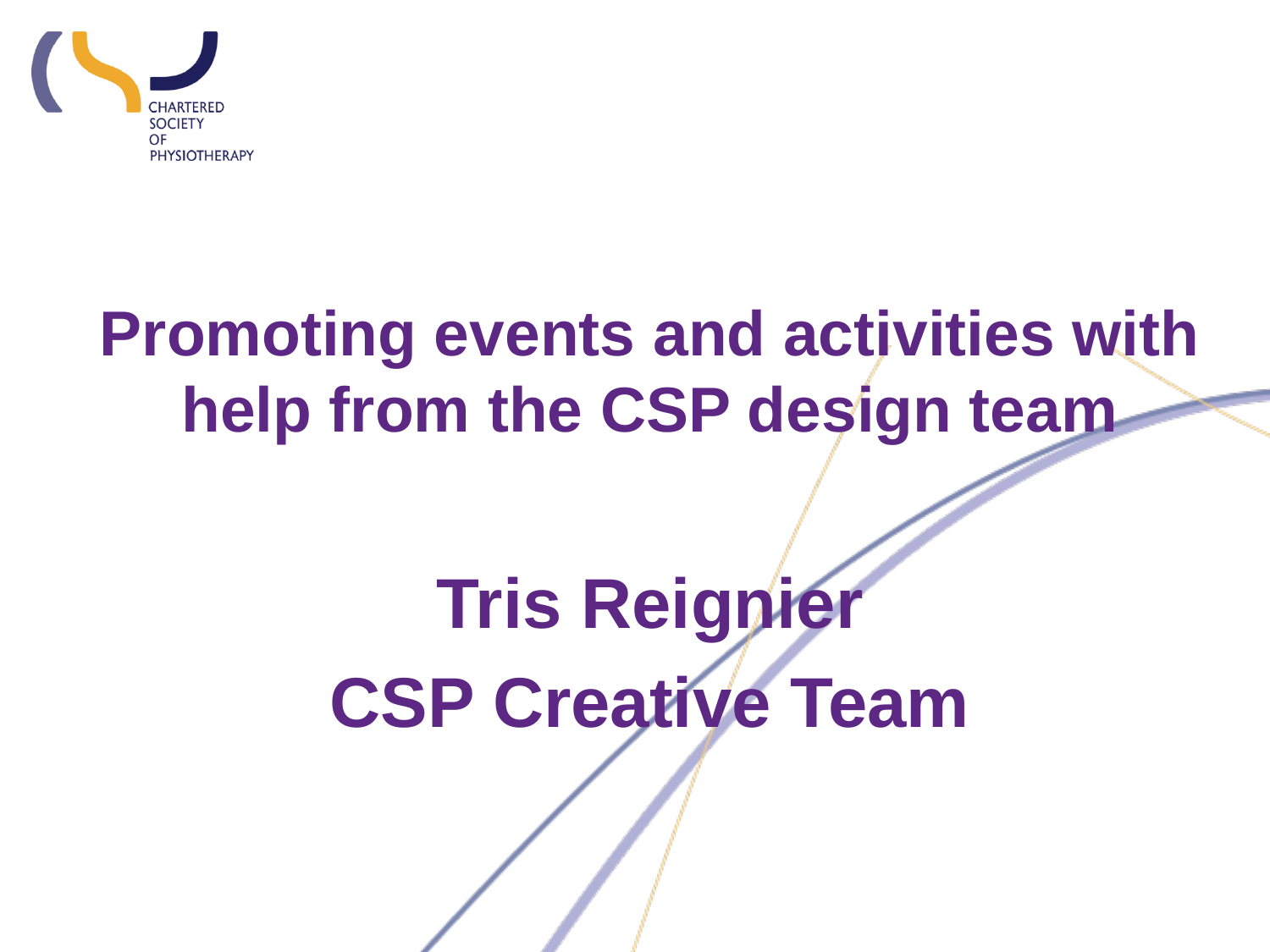

Promoting events and activities with help from the CSP design team

Tris Reignier
CSP Creative Team